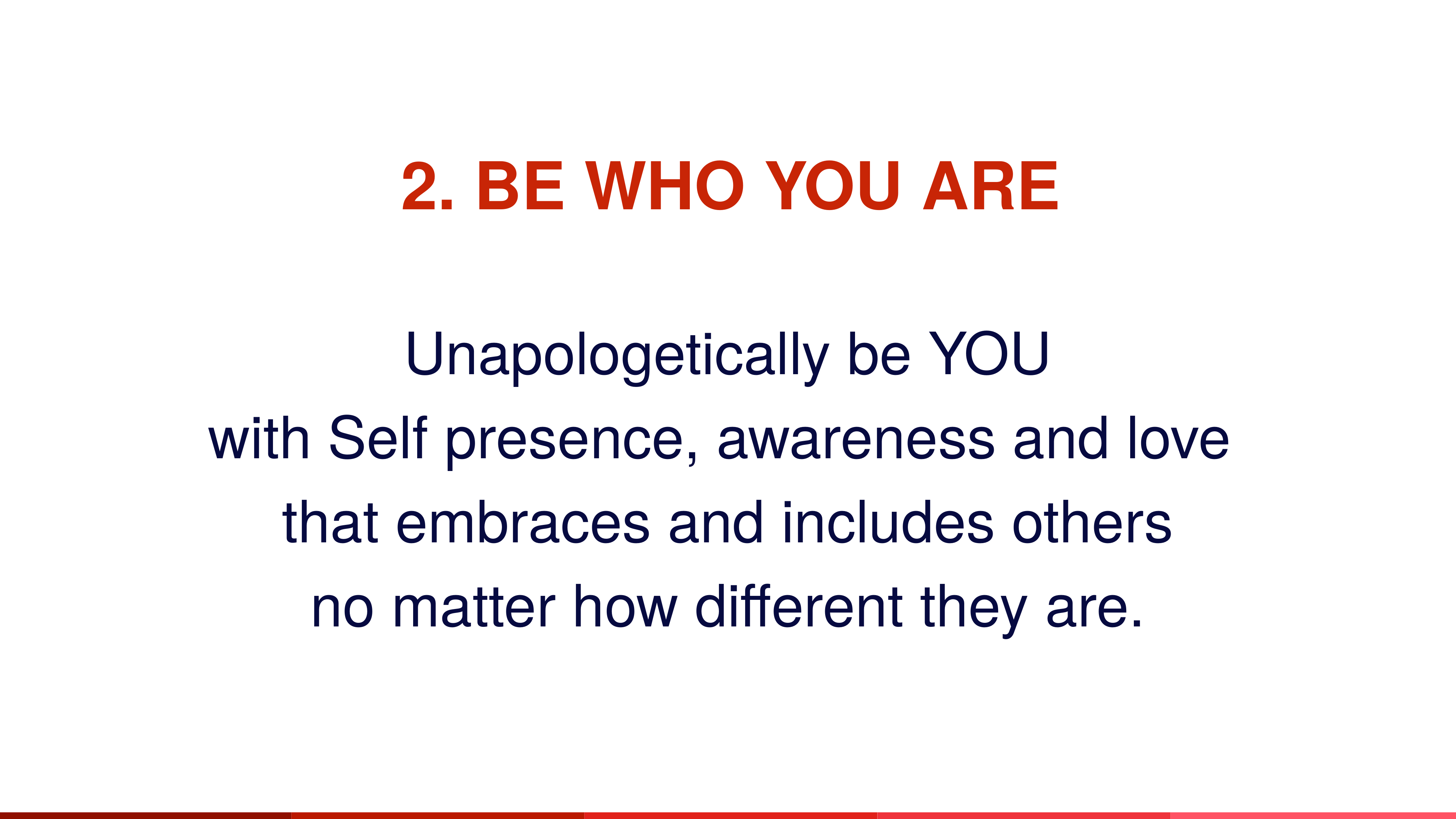

2. BE WHO YOU ARE
Welcome To The Workshop!
Unapologetically be YOU
with Self presence, awareness and love
that embraces and includes others
no matter how different they are.